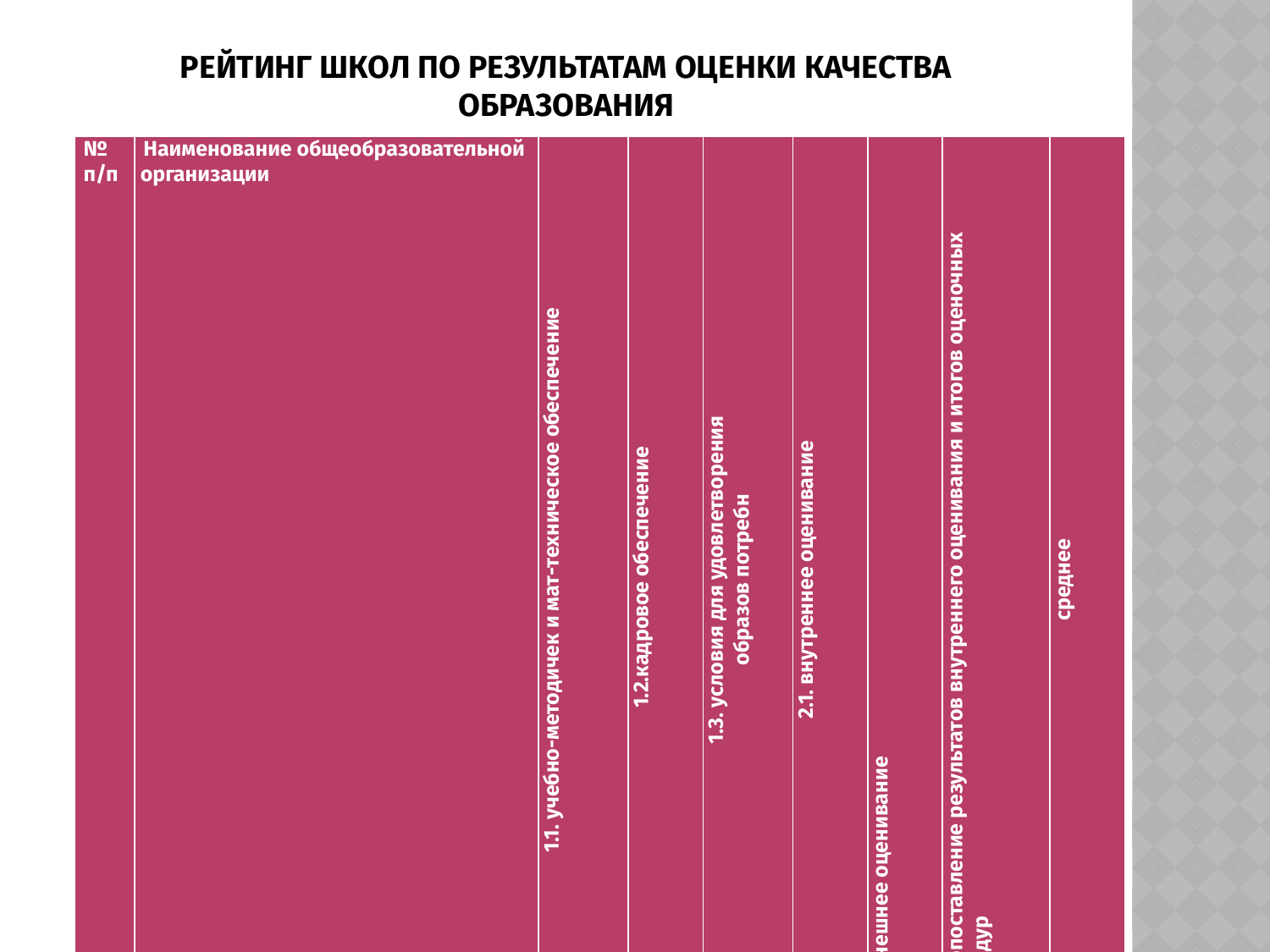

# Рейтинг школ по результатам оценки качества образования
| № п/п | Наименование общеобразовательной организации | 1.1. учебно-методичек и мат-техническое обеспечение | 1.2.кадровое обеспечение | 1.3. условия для удовлетворения образов потребн | 2.1. внутреннее оценивание | 2.2 внешнее оценивание | 2.3. Сопоставление результатов внутреннего оценивания и итогов оценочных процедур | среднее |
| --- | --- | --- | --- | --- | --- | --- | --- | --- |
| 1 | МБОУ "Советская СШ № 1" | 1 | 0,583 | 0,624 | 1,397 | 1,299 | 0,881 | 0,964 |
| 2 | МБОУ "Советская СШ № 2" | 1 | 0,561 | 0,67 | 1,273 | 1,35 | 0,891 | 0,958 |
| 3 | МБОУ" Краснофлотская СШ" | 0,960 | 0,576 | 0,584 | 1,328 | 1,351 | 0,922 | 0,954 |
| 4 | МБОУ "Заветненская СШ им. Крымских партизан" | 1 | 0,572 | 0,567 | 1,342 | 1,14 | 0,958 | 0,930 |
| 5 | МБОУ "Советская средняя школа №3 с крымскотатарским языком обучения" | 1 | 0,493 | 0,58 | 1,283 | 1,124 | 1,093 | 0,929 |
| 6 | МБОУ "Чапаевская СШ" | 0,879 | 0,457 | 0,621 | 1,259 | 1,172 | 1,178 | 0,928 |
| 7 | МБОУ "Дмитровская СШ" | 0,81 | 0,533 | 0,592 | 1,163 | 1,284 | 1,163 | 0,924 |
|  | Советский район | 0,883 | 0,506 | 0,594 | 1,24 | 1,229 | 0,938 | 0,898 |
| 8 | МБОУ "Черноземненская СШ" | 0,81 | 0,421 | 0,583 | 1,235 | 1,28 | 1,028 | 0,893 |
| 9 | МБОУ "Раздольненская СШ" | 0,801 | 0,409 | 0,592 | 1,197 | 1,332 | 0,967 | 0,883 |
| 10 | МБОУ "Ильичевская СШ" | 0,869 | 0,481 | 0,562 | 1,241 | 1,272 | 0,87 | 0,883 |
| 11 | МБОУ "Урожайновская СШ" | 0,89 | 0,479 | 0,565 | 1,186 | 1,269 | 0,852 | 0,874 |
| 12 | МБОУ "Некрасовская СШ" | 0,819 | 0,444 | 0,596 | 1,247 | 1,074 | 1,038 | 0,870 |
| 13 | МБОУ "Прудовская СШ" | 0,819 | 0,585 | 0,586 | 1,374 | 1,147 | 0,607 | 0,853 |
| 14 | МБОУ "Пушкинская СШ" | 0,794 | 0,46 | 0,571 | 1,122 | 1,239 | 0,888 | 0,846 |
| 15 | МБОУ "Красногвардейская СШ" | 0,789 | 0,54 | 0,623 | 0,957 | 1,11 | 0,734 | 0,792 |